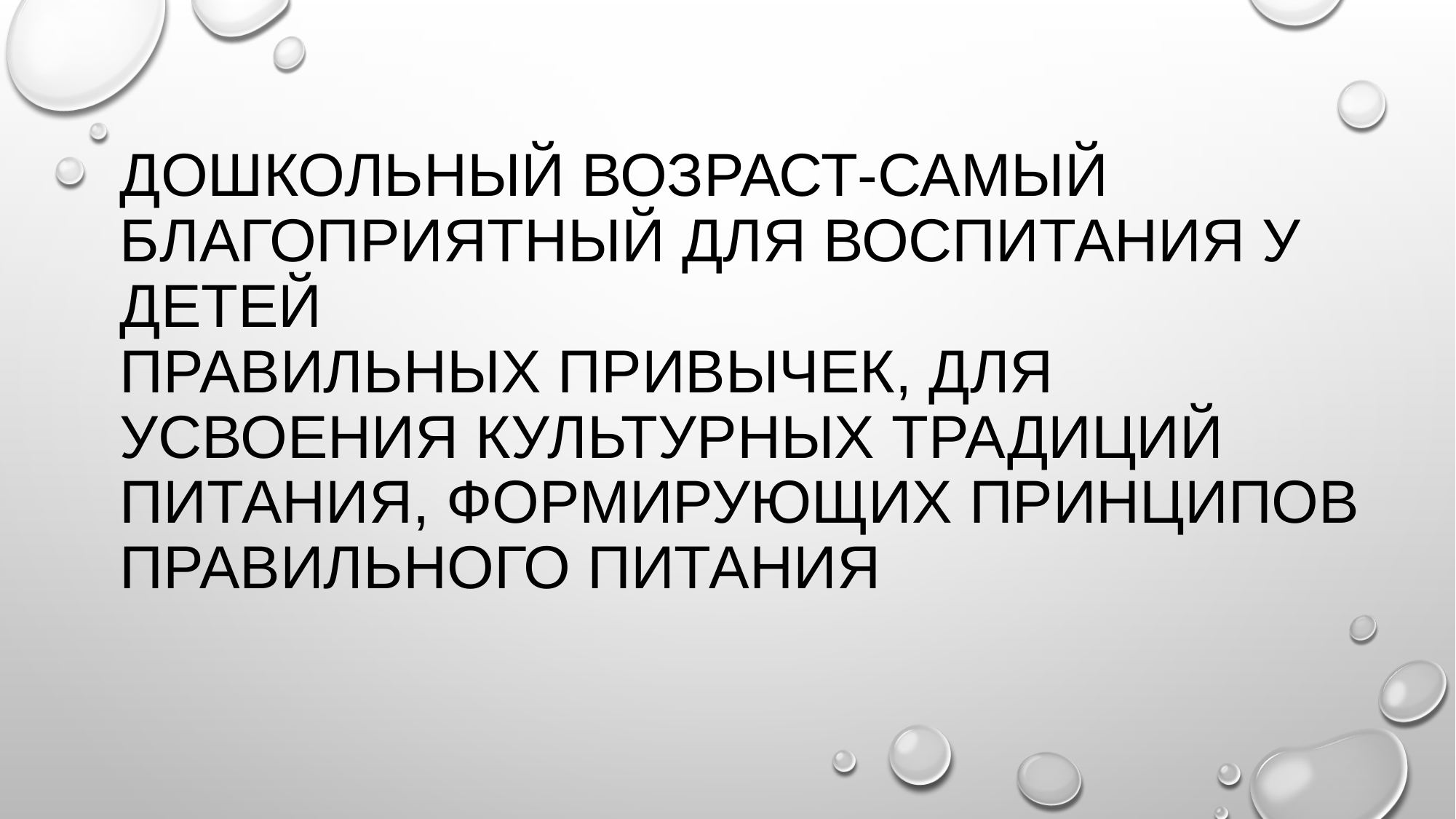

# Дошкольный возраст-самый благоприятный для воспитания у детей правильных привычек, для усвоения культурных традиций питания, формирующих принципов правильного питания